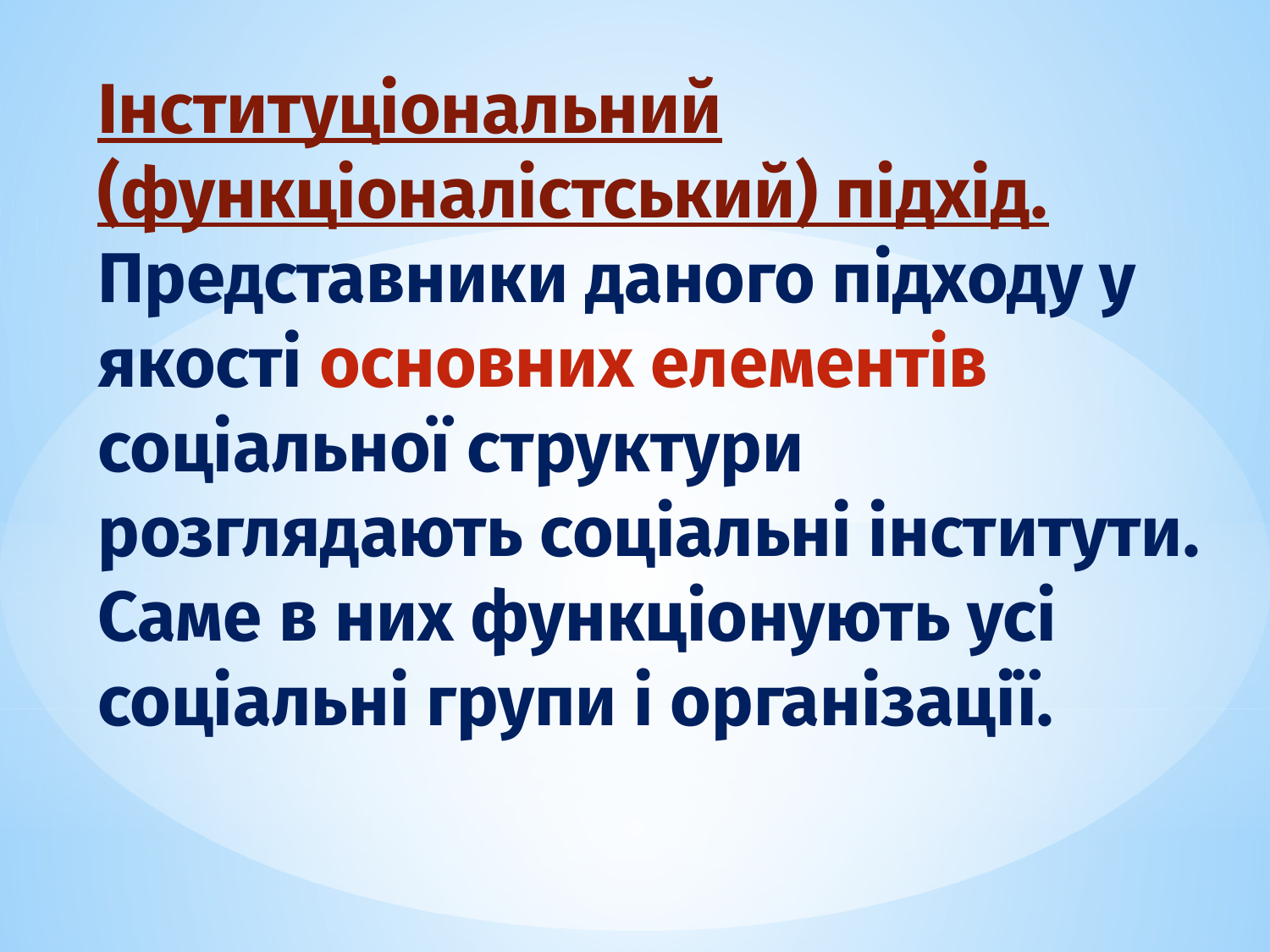

# Інституціональний (функціоналістський) підхід. Представники даного підходу у якості основних елементів соціальної структури розглядають соціальні інститути. Саме в них функціонують усі соціальні групи і організації.